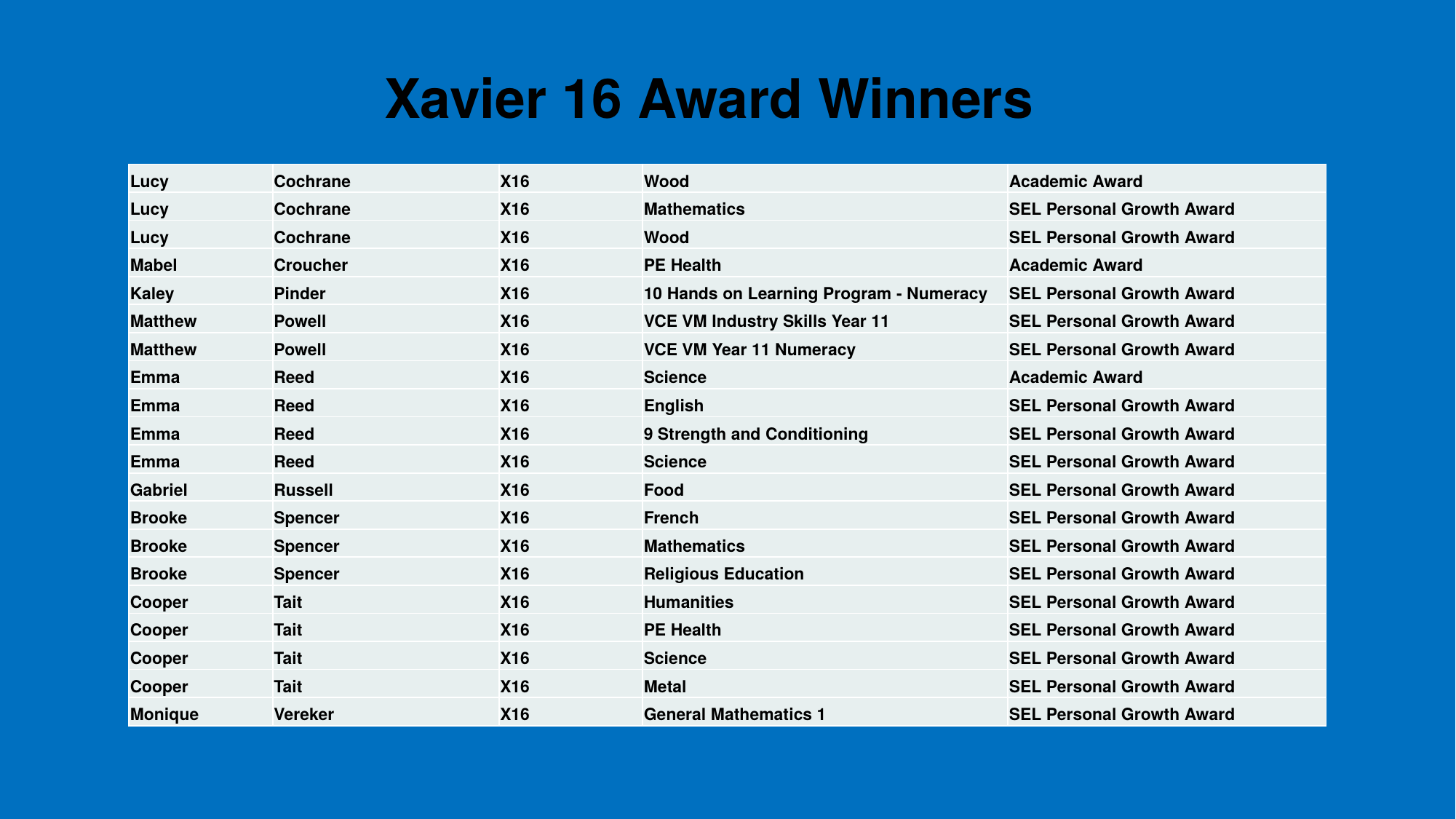

# Xavier 16 Award Winners
| Lucy | Cochrane | X16 | Wood | Academic Award |
| --- | --- | --- | --- | --- |
| Lucy | Cochrane | X16 | Mathematics | SEL Personal Growth Award |
| Lucy | Cochrane | X16 | Wood | SEL Personal Growth Award |
| Mabel | Croucher | X16 | PE Health | Academic Award |
| Kaley | Pinder | X16 | 10 Hands on Learning Program - Numeracy | SEL Personal Growth Award |
| Matthew | Powell | X16 | VCE VM Industry Skills Year 11 | SEL Personal Growth Award |
| Matthew | Powell | X16 | VCE VM Year 11 Numeracy | SEL Personal Growth Award |
| Emma | Reed | X16 | Science | Academic Award |
| Emma | Reed | X16 | English | SEL Personal Growth Award |
| Emma | Reed | X16 | 9 Strength and Conditioning | SEL Personal Growth Award |
| Emma | Reed | X16 | Science | SEL Personal Growth Award |
| Gabriel | Russell | X16 | Food | SEL Personal Growth Award |
| Brooke | Spencer | X16 | French | SEL Personal Growth Award |
| Brooke | Spencer | X16 | Mathematics | SEL Personal Growth Award |
| Brooke | Spencer | X16 | Religious Education | SEL Personal Growth Award |
| Cooper | Tait | X16 | Humanities | SEL Personal Growth Award |
| Cooper | Tait | X16 | PE Health | SEL Personal Growth Award |
| Cooper | Tait | X16 | Science | SEL Personal Growth Award |
| Cooper | Tait | X16 | Metal | SEL Personal Growth Award |
| Monique | Vereker | X16 | General Mathematics 1 | SEL Personal Growth Award |